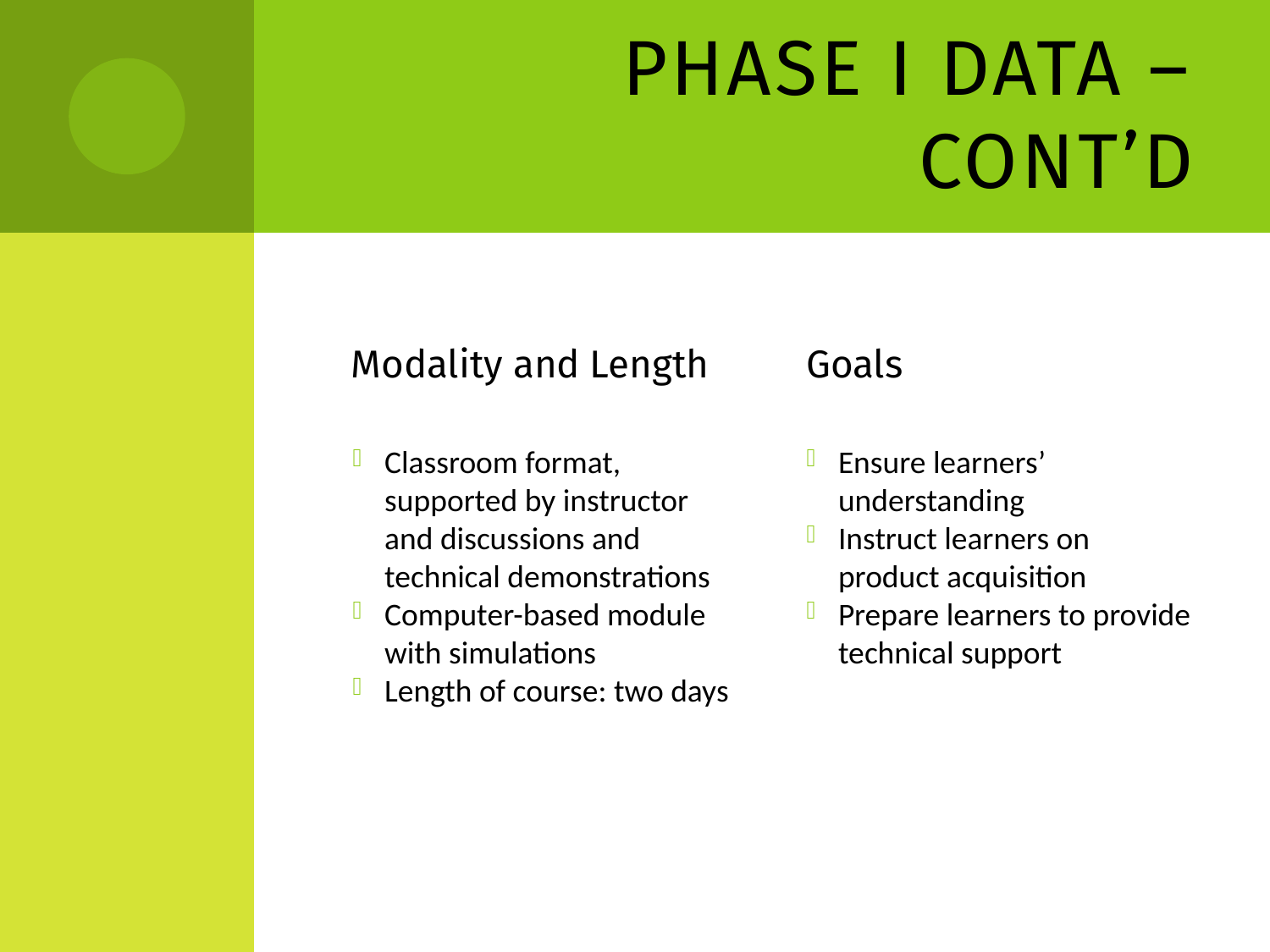

# Phase I Data – Cont’d
Modality and Length
Goals
Classroom format, supported by instructor and discussions and technical demonstrations
Computer-based module with simulations
Length of course: two days
Ensure learners’ understanding
Instruct learners on product acquisition
Prepare learners to provide technical support